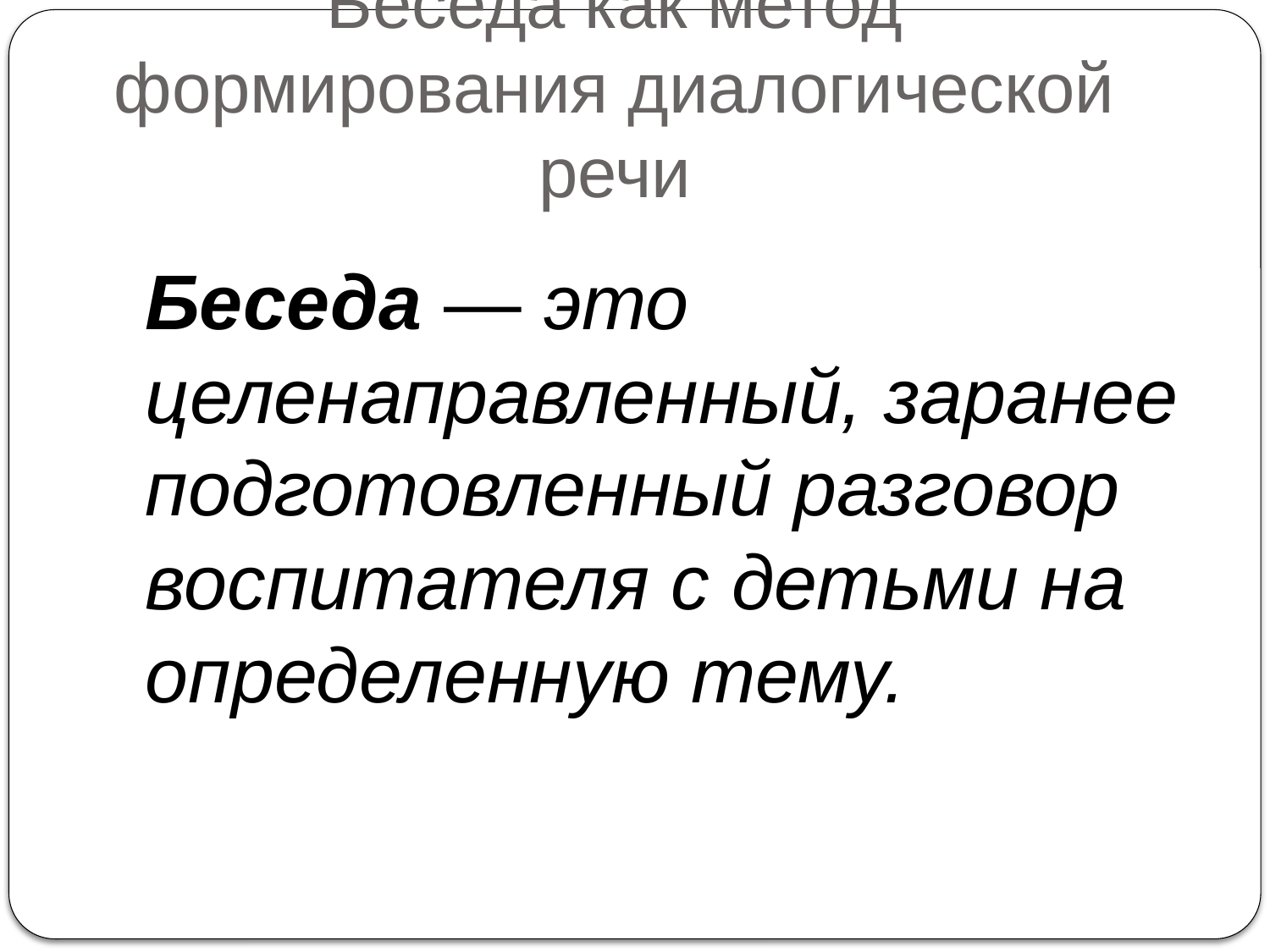

# Беседа как метод формирования диалогической речи
Беседа — это целенаправленный, заранее подготовленный разговор воспитателя с детьми на определенную тему.